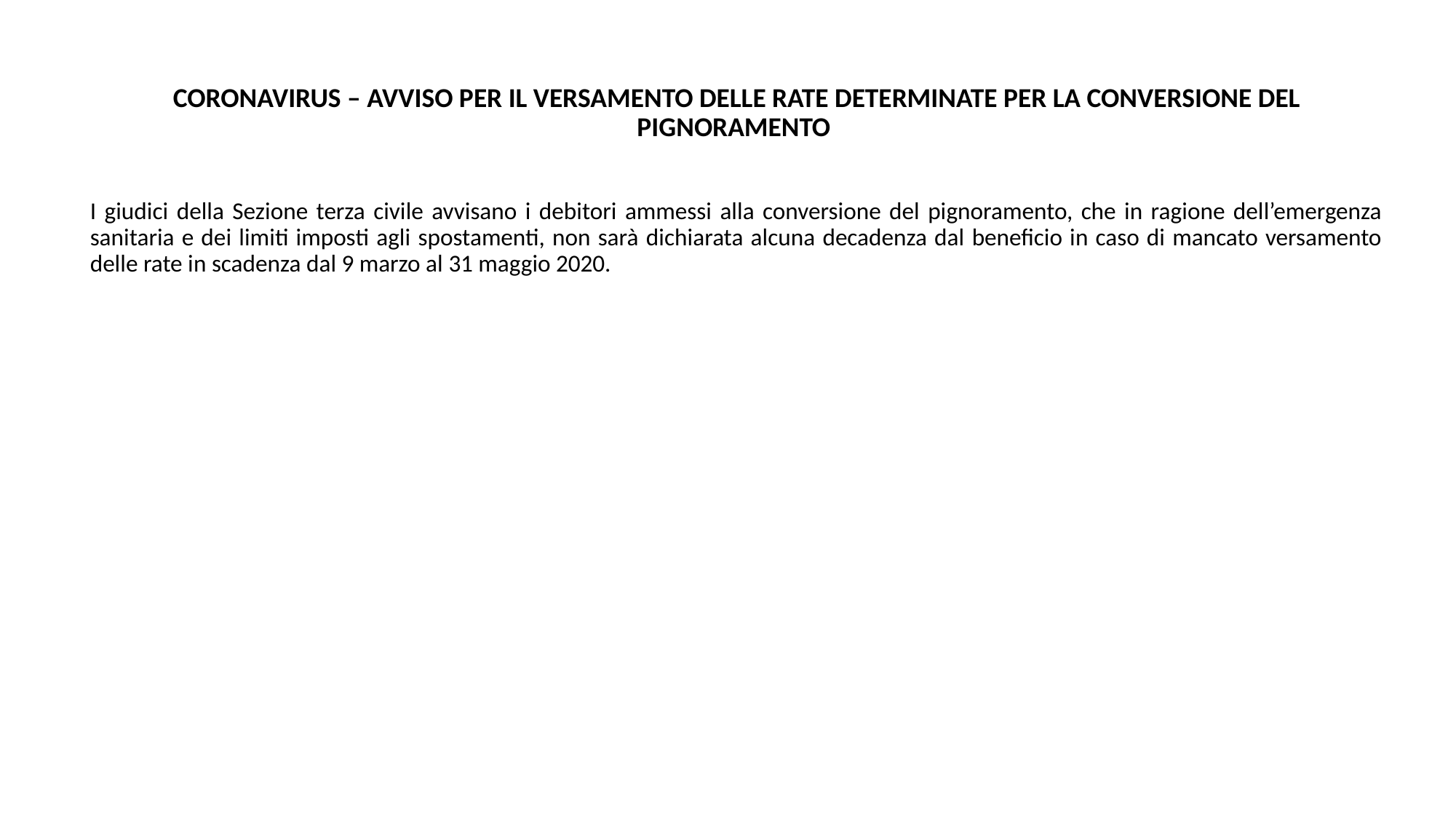

CORONAVIRUS – AVVISO PER IL VERSAMENTO DELLE RATE DETERMINATE PER LA CONVERSIONE DEL PIGNORAMENTO

I giudici della Sezione terza civile avvisano i debitori ammessi alla conversione del pignoramento, che in ragione dell’emergenza sanitaria e dei limiti imposti agli spostamenti, non sarà dichiarata alcuna decadenza dal beneficio in caso di mancato versamento delle rate in scadenza dal 9 marzo al 31 maggio 2020.